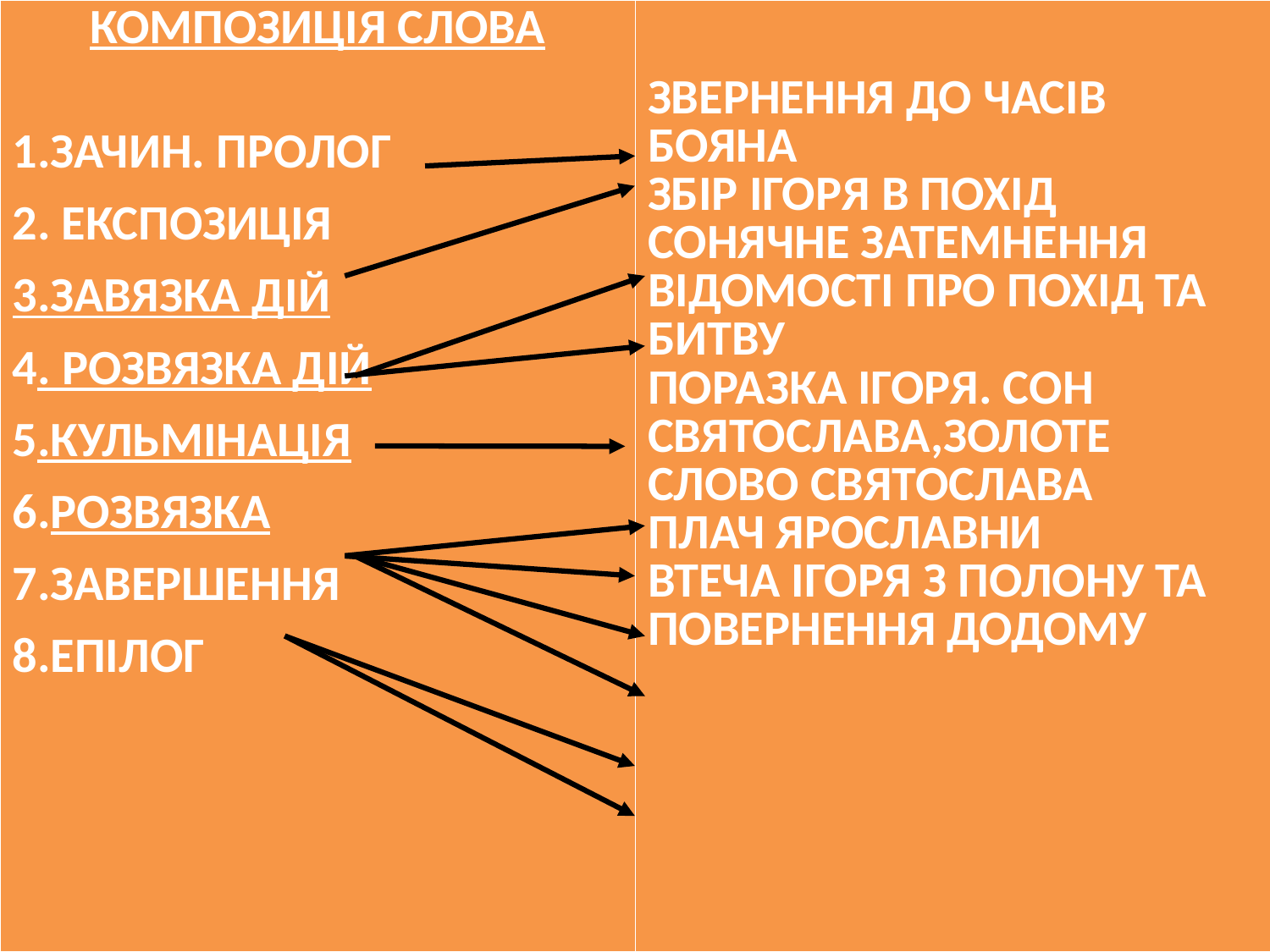

| КОМПОЗИЦІЯ СЛОВА 1.ЗАЧИН. ПРОЛОГ 2. ЕКСПОЗИЦІЯ 3.ЗАВЯЗКА ДІЙ 4. РОЗВЯЗКА ДІЙ 5.КУЛЬМІНАЦІЯ 6.РОЗВЯЗКА 7.ЗАВЕРШЕННЯ 8.ЕПІЛОГ | ЗВЕРНЕННЯ ДО ЧАСІВ БОЯНА ЗБІР ІГОРЯ В ПОХІД СОНЯЧНЕ ЗАТЕМНЕННЯ ВІДОМОСТІ ПРО ПОХІД ТА БИТВУ ПОРАЗКА ІГОРЯ. СОН СВЯТОСЛАВА,ЗОЛОТЕ СЛОВО СВЯТОСЛАВА ПЛАЧ ЯРОСЛАВНИ ВТЕЧА ІГОРЯ З ПОЛОНУ ТА ПОВЕРНЕННЯ ДОДОМУ |
| --- | --- |